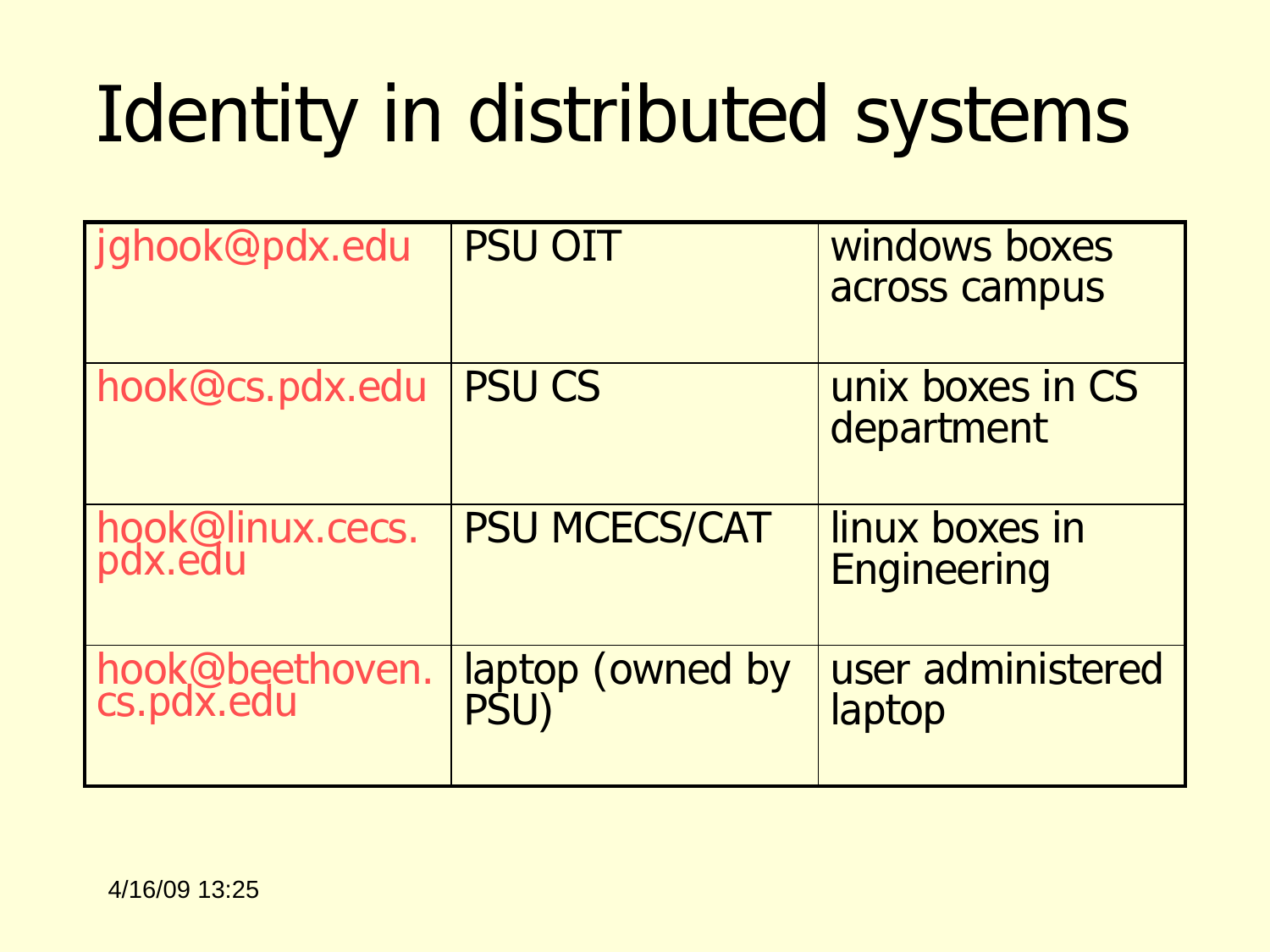

# Identity in distributed systems
| jghook@pdx.edu | PSU OIT | windows boxes across campus |
| --- | --- | --- |
| hook@cs.pdx.edu | PSU CS | unix boxes in CS department |
| hook@linux.cecs.pdx.edu | PSU MCECS/CAT | linux boxes in Engineering |
| hook@beethoven.cs.pdx.edu | laptop (owned by PSU) | user administered laptop |
4/16/09 13:25